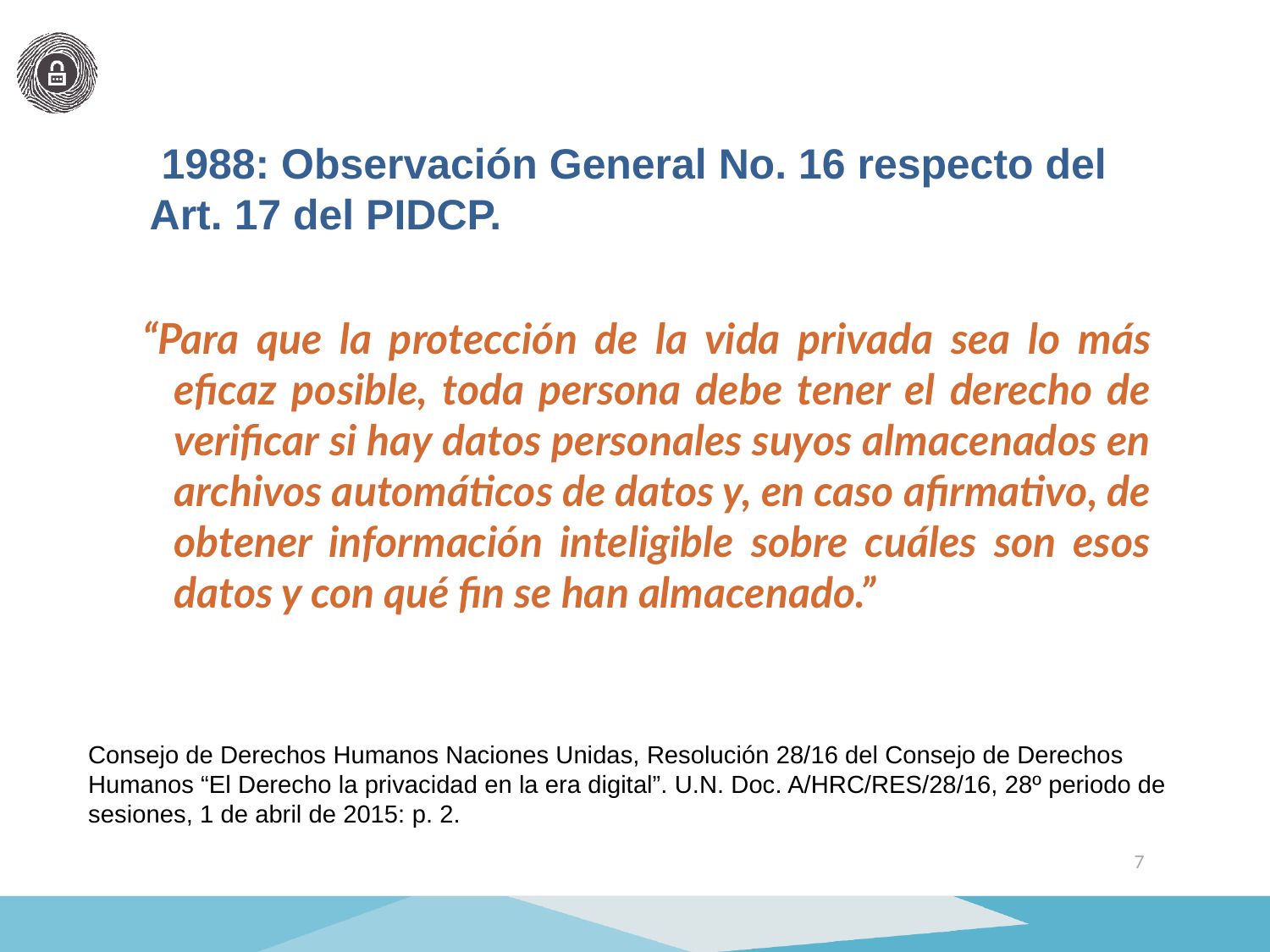

1988: Observación General No. 16 respecto del Art. 17 del PIDCP.

“Para que la protección de la vida privada sea lo más eficaz posible, toda persona debe tener el derecho de verificar si hay datos personales suyos almacenados en archivos automáticos de datos y, en caso afirmativo, de obtener información inteligible sobre cuáles son esos datos y con qué fin se han almacenado.”
Consejo de Derechos Humanos Naciones Unidas, Resolución 28/16 del Consejo de Derechos Humanos “El Derecho la privacidad en la era digital”. U.N. Doc. A/HRC/RES/28/16, 28º periodo de sesiones, 1 de abril de 2015: p. 2.
7